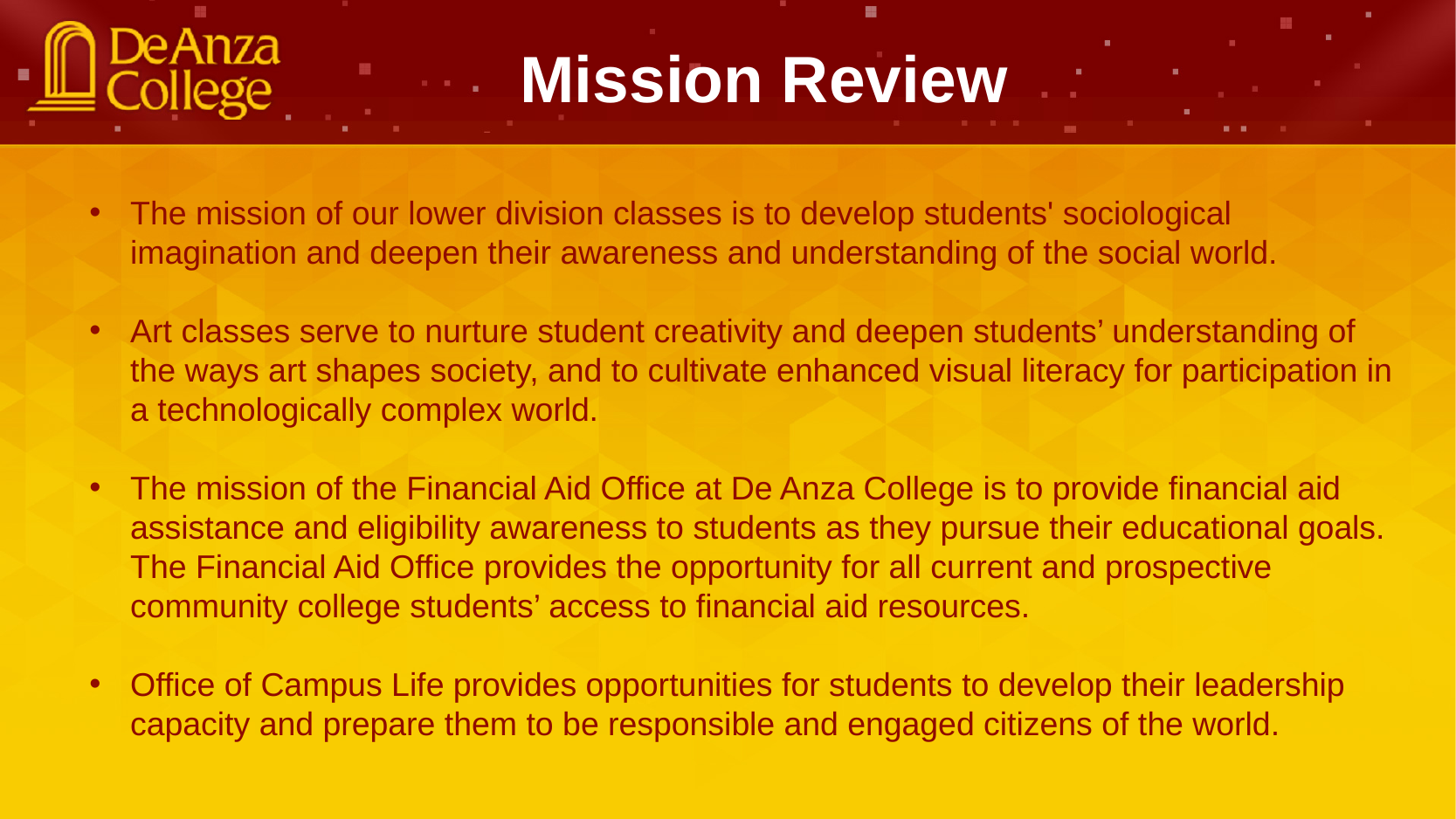

Mission Review
The mission of our lower division classes is to develop students' sociological imagination and deepen their awareness and understanding of the social world.

Art classes serve to nurture student creativity and deepen students’ understanding of the ways art shapes society, and to cultivate enhanced visual literacy for participation in a technologically complex world.

The mission of the Financial Aid Office at De Anza College is to provide financial aid assistance and eligibility awareness to students as they pursue their educational goals. The Financial Aid Office provides the opportunity for all current and prospective community college students’ access to financial aid resources.

Office of Campus Life provides opportunities for students to develop their leadership capacity and prepare them to be responsible and engaged citizens of the world.